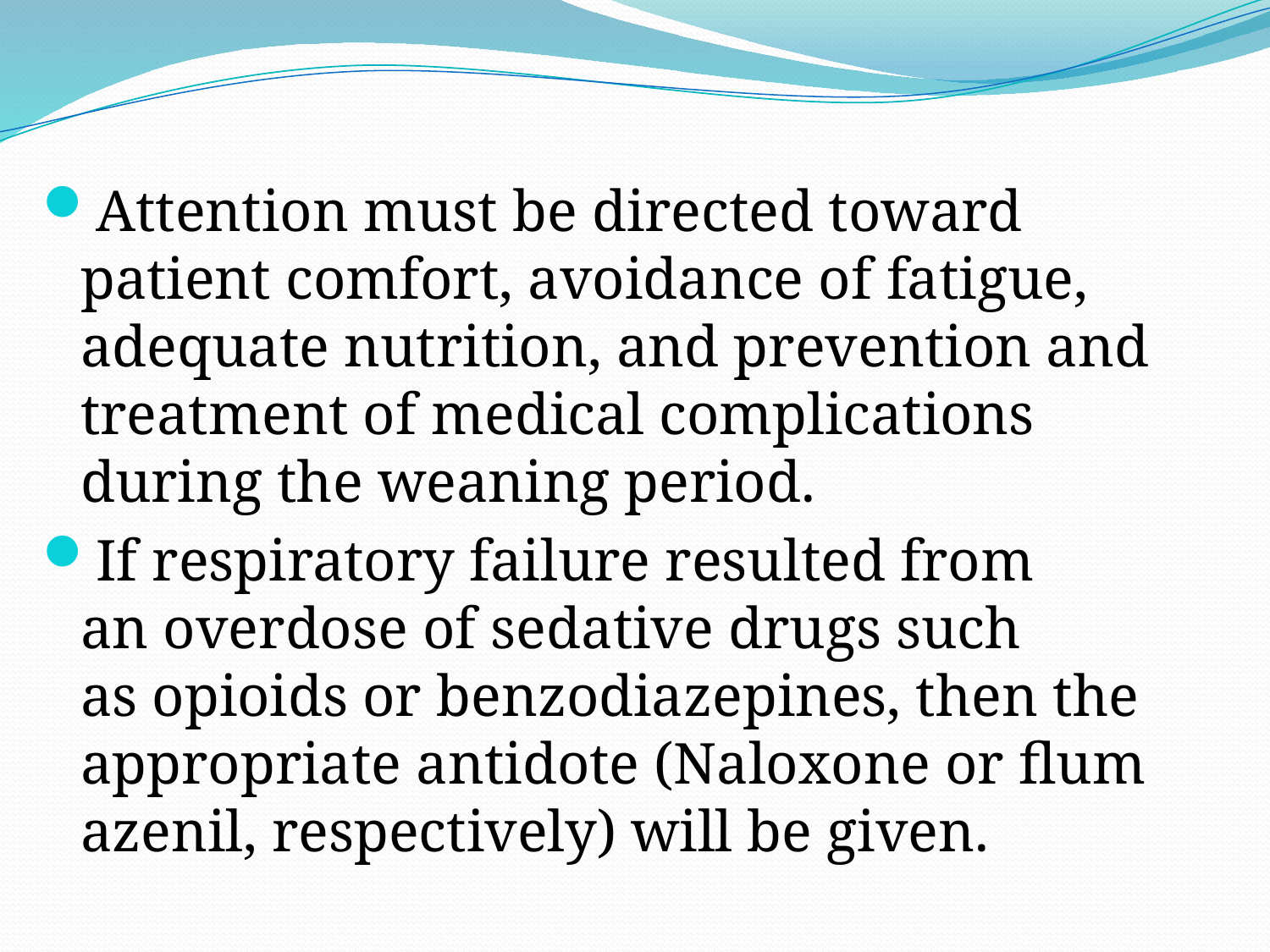

Attention must be directed toward patient comfort, avoidance of fatigue, adequate nutrition, and prevention and treatment of medical complications during the weaning period.
If respiratory failure resulted from an overdose of sedative drugs such as opioids or benzodiazepines, then the appropriate antidote (Naloxone or flumazenil, respectively) will be given.